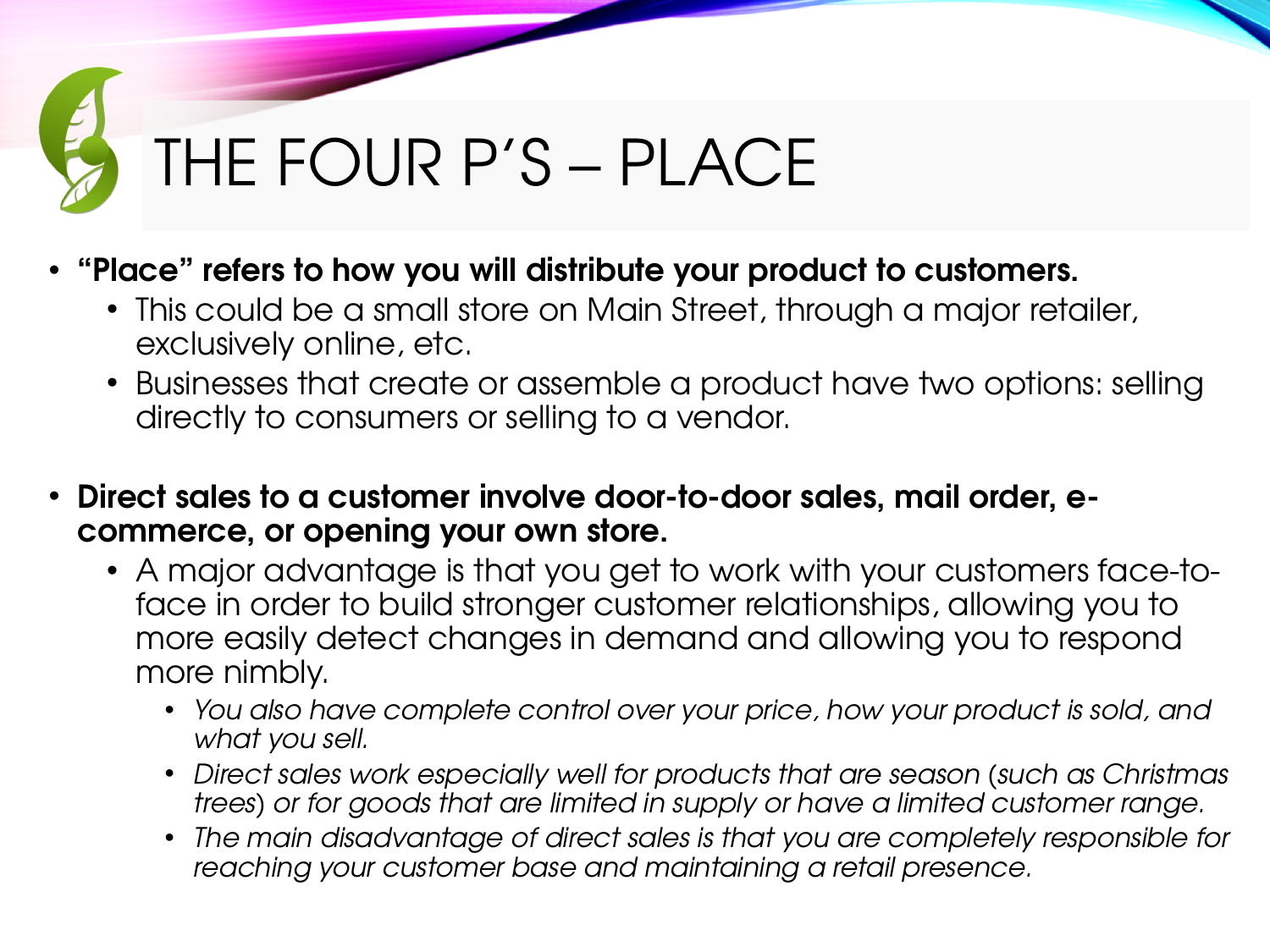

# The Four P’s – Place
“Place” refers to how you will distribute your product to customers.
This could be a small store on Main Street, through a major retailer, exclusively online, etc.
Businesses that create or assemble a product have two options: selling directly to consumers or selling to a vendor.
Direct sales to a customer involve door-to-door sales, mail order, e-commerce, or opening your own store.
A major advantage is that you get to work with your customers face-to-face in order to build stronger customer relationships, allowing you to more easily detect changes in demand and allowing you to respond more nimbly.
You also have complete control over your price, how your product is sold, and what you sell.
Direct sales work especially well for products that are season (such as Christmas trees) or for goods that are limited in supply or have a limited customer range.
The main disadvantage of direct sales is that you are completely responsible for reaching your customer base and maintaining a retail presence.